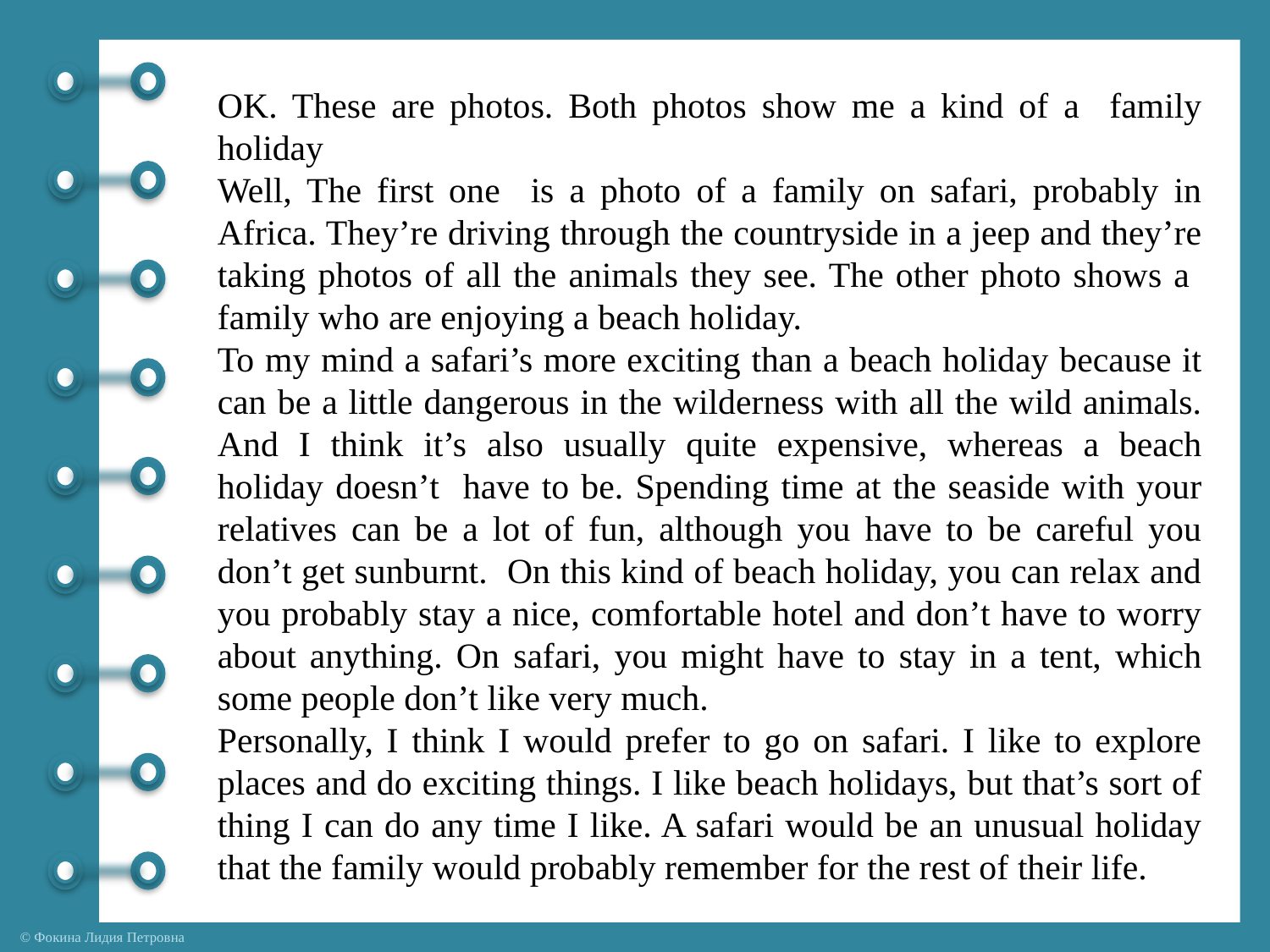

OK. These are photos. Both photos show me a kind of a  family holiday
Well, The first one  is a photo of a family on safari, probably in Africa. They’re driving through the countryside in a jeep and they’re taking photos of all the animals they see. The other photo shows a  family who are enjoying a beach holiday.
To my mind a safari’s more exciting than a beach holiday because it can be a little dangerous in the wilderness with all the wild animals. And I think it’s also usually quite expensive, whereas a beach holiday doesn’t  have to be. Spending time at the seaside with your relatives can be a lot of fun, although you have to be careful you don’t get sunburnt.  On this kind of beach holiday, you can relax and you probably stay a nice, comfortable hotel and don’t have to worry about anything. On safari, you might have to stay in a tent, which some people don’t like very much.
Personally, I think I would prefer to go on safari. I like to explore places and do exciting things. I like beach holidays, but that’s sort of thing I can do any time I like. A safari would be an unusual holiday that the family would probably remember for the rest of their life.